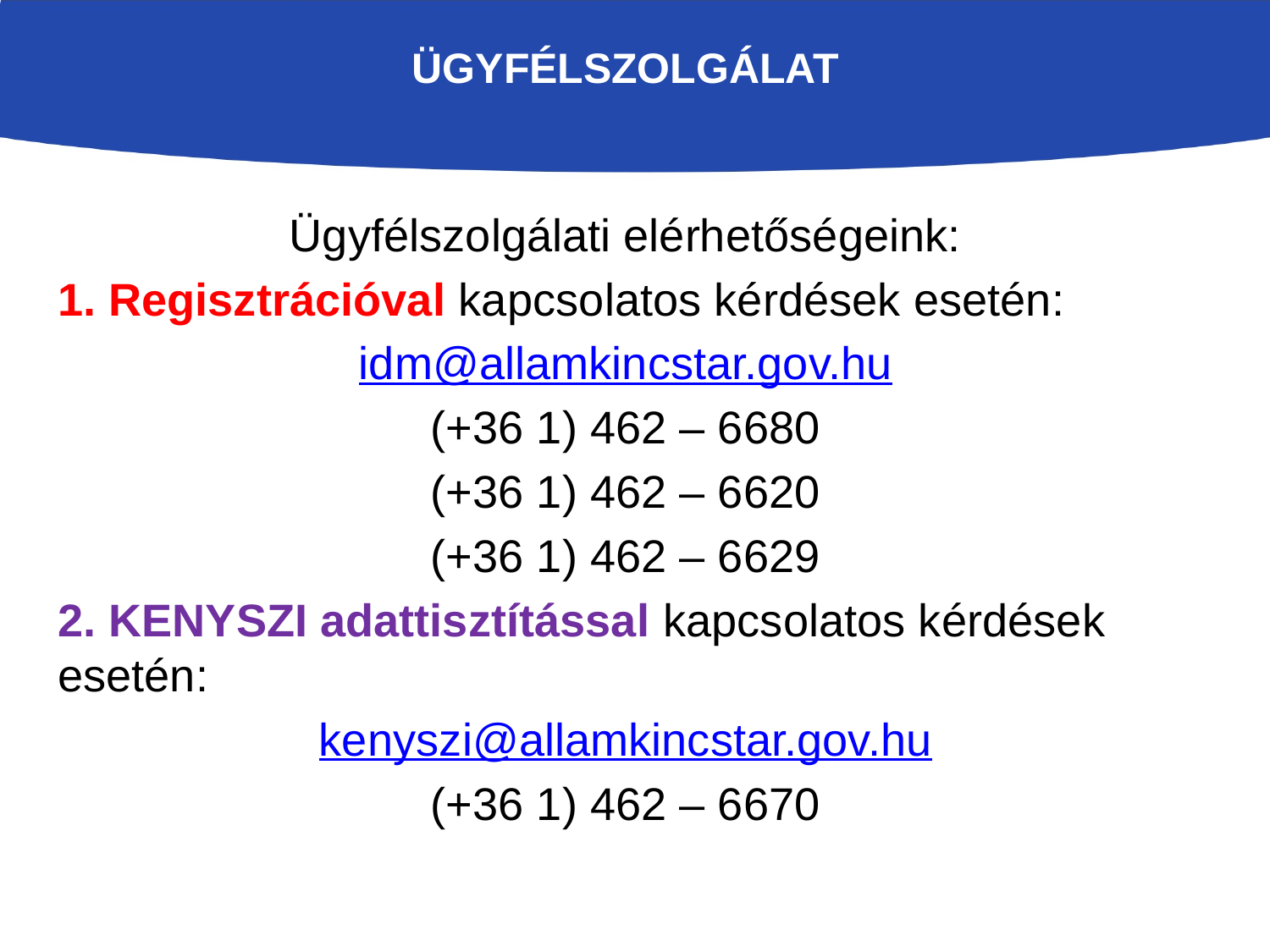

# ügyfélszolgálat
Ügyfélszolgálati elérhetőségeink:
1. Regisztrációval kapcsolatos kérdések esetén:
idm@allamkincstar.gov.hu
(+36 1) 462 – 6680
(+36 1) 462 – 6620
(+36 1) 462 – 6629
2. KENYSZI adattisztítással kapcsolatos kérdések esetén:
kenyszi@allamkincstar.gov.hu
(+36 1) 462 – 6670